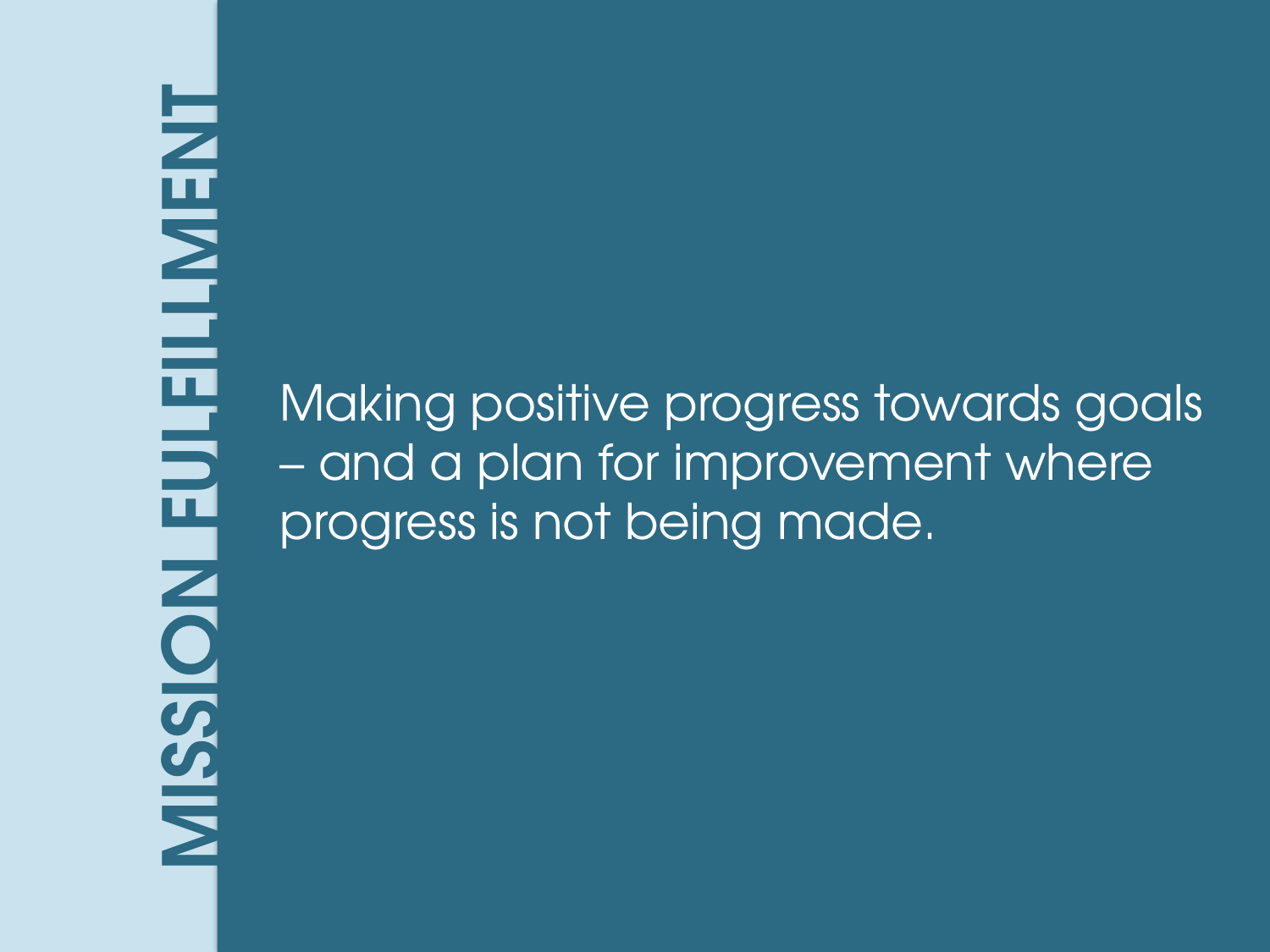

Making positive progress towards goals – and a plan for improvement where progress is not being made.
MISSION FULFILLMENT